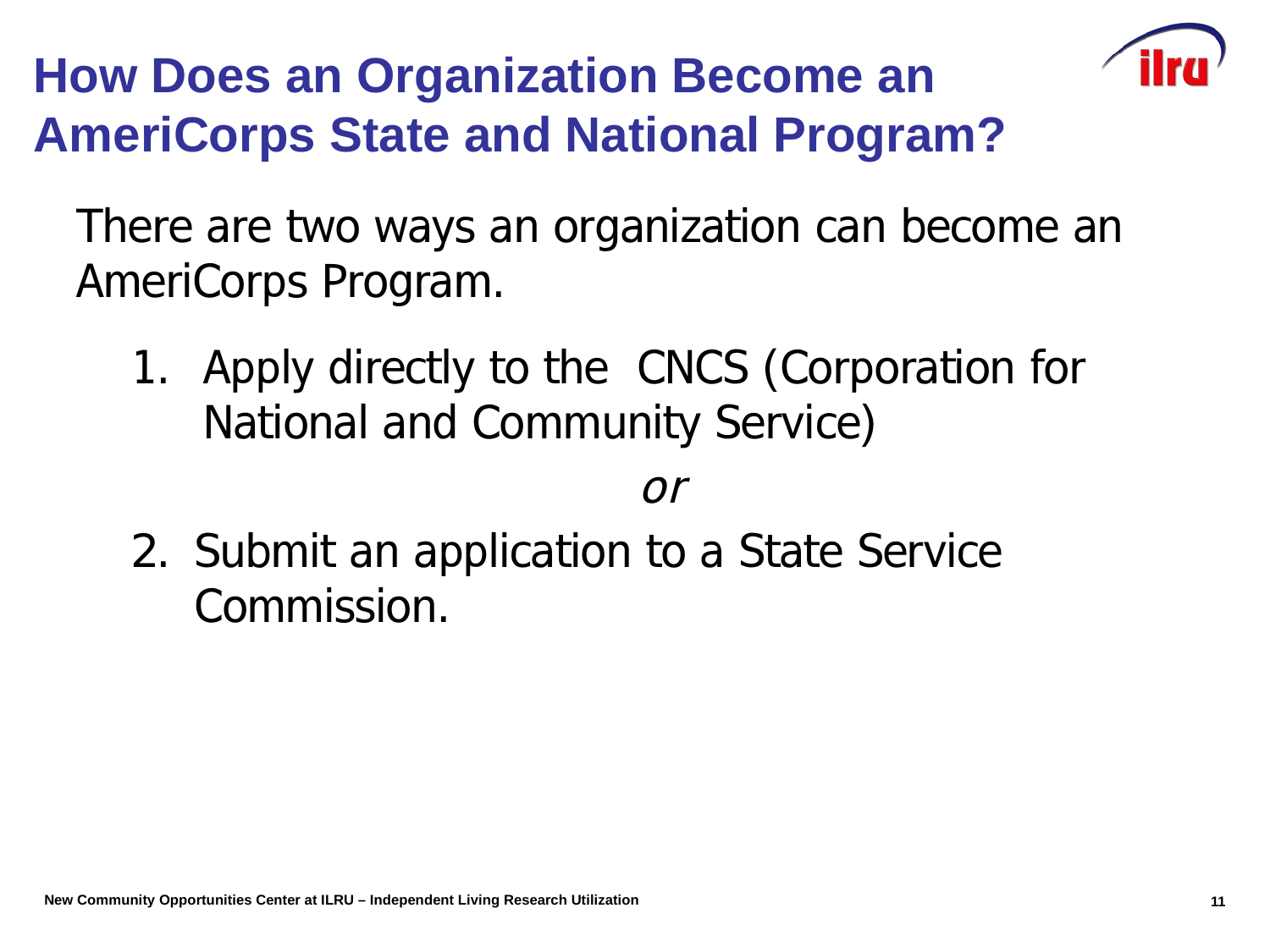

# How Does an Organization Become an AmeriCorps State and National Program?
There are two ways an organization can become an AmeriCorps Program.

Apply directly to the  CNCS (Corporation for National and Community Service)
				or
Submit an application to a State Service Commission.

11